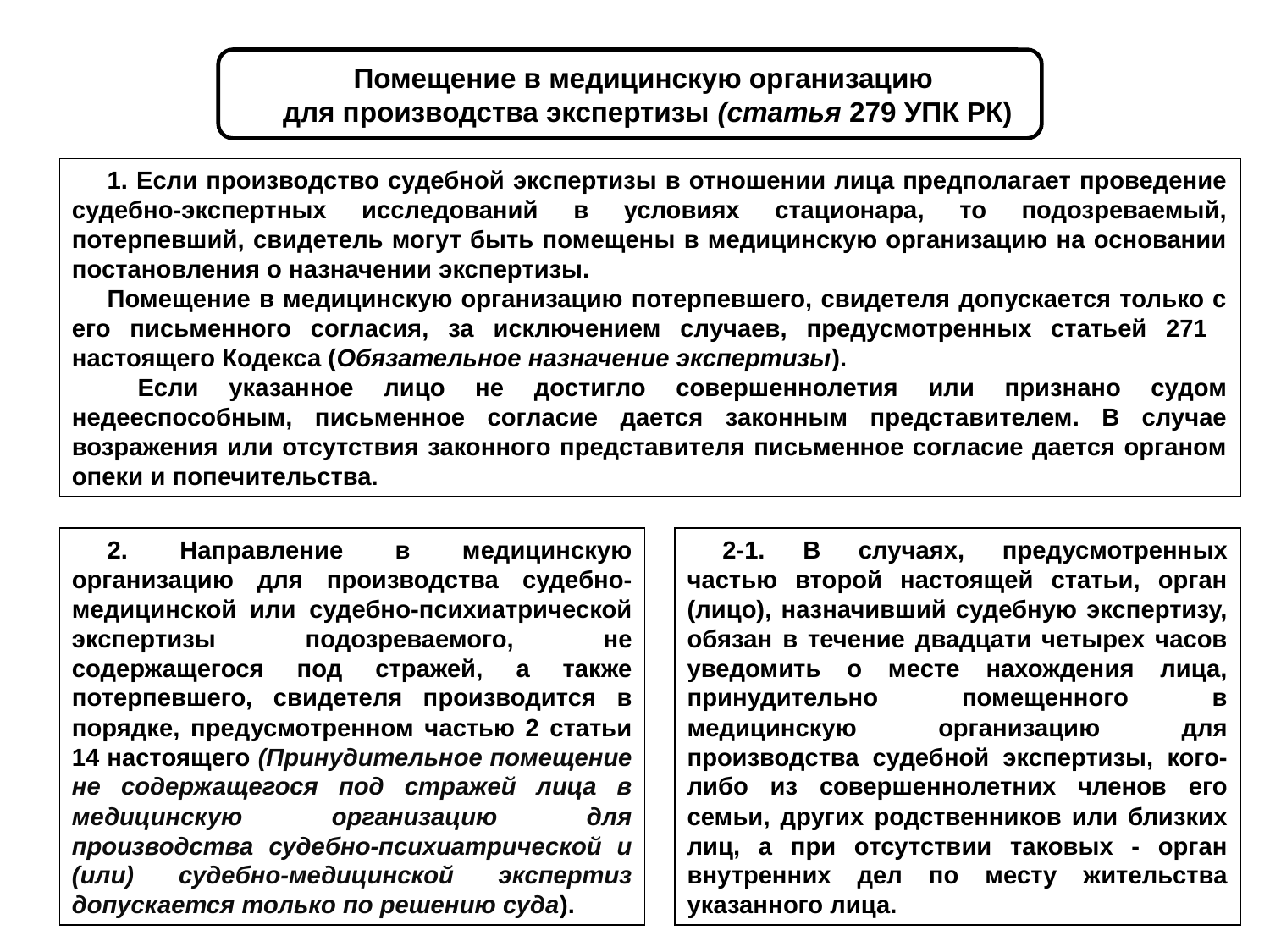

Помещение в медицинскую организацию
для производства экспертизы (статья 279 УПК РК)
1. Если производство судебной экспертизы в отношении лица предполагает проведение судебно-экспертных исследований в условиях стационара, то подозреваемый, потерпевший, свидетель могут быть помещены в медицинскую организацию на основании постановления о назначении экспертизы.
Помещение в медицинскую организацию потерпевшего, свидетеля допускается только с его письменного согласия, за исключением случаев, предусмотренных статьей 271  настоящего Кодекса (Обязательное назначение экспертизы).
 Если указанное лицо не достигло совершеннолетия или признано судом недееспособным, письменное согласие дается законным представителем. В случае возражения или отсутствия законного представителя письменное согласие дается органом опеки и попечительства.
2. Направление в медицинскую организацию для производства судебно-медицинской или судебно-психиатрической экспертизы подозреваемого, не содержащегося под стражей, а также потерпевшего, свидетеля производится в порядке, предусмотренном частью 2 статьи 14 настоящего (Принудительное помещение не содержащегося под стражей лица в медицинскую организацию для производства судебно-психиатрической и (или) судебно-медицинской экспертиз допускается только по решению суда).
2-1. В случаях, предусмотренных частью второй настоящей статьи, орган (лицо), назначивший судебную экспертизу, обязан в течение двадцати четырех часов уведомить о месте нахождения лица, принудительно помещенного в медицинскую организацию для производства судебной экспертизы, кого-либо из совершеннолетних членов его семьи, других родственников или близких лиц, а при отсутствии таковых - орган внутренних дел по месту жительства указанного лица.